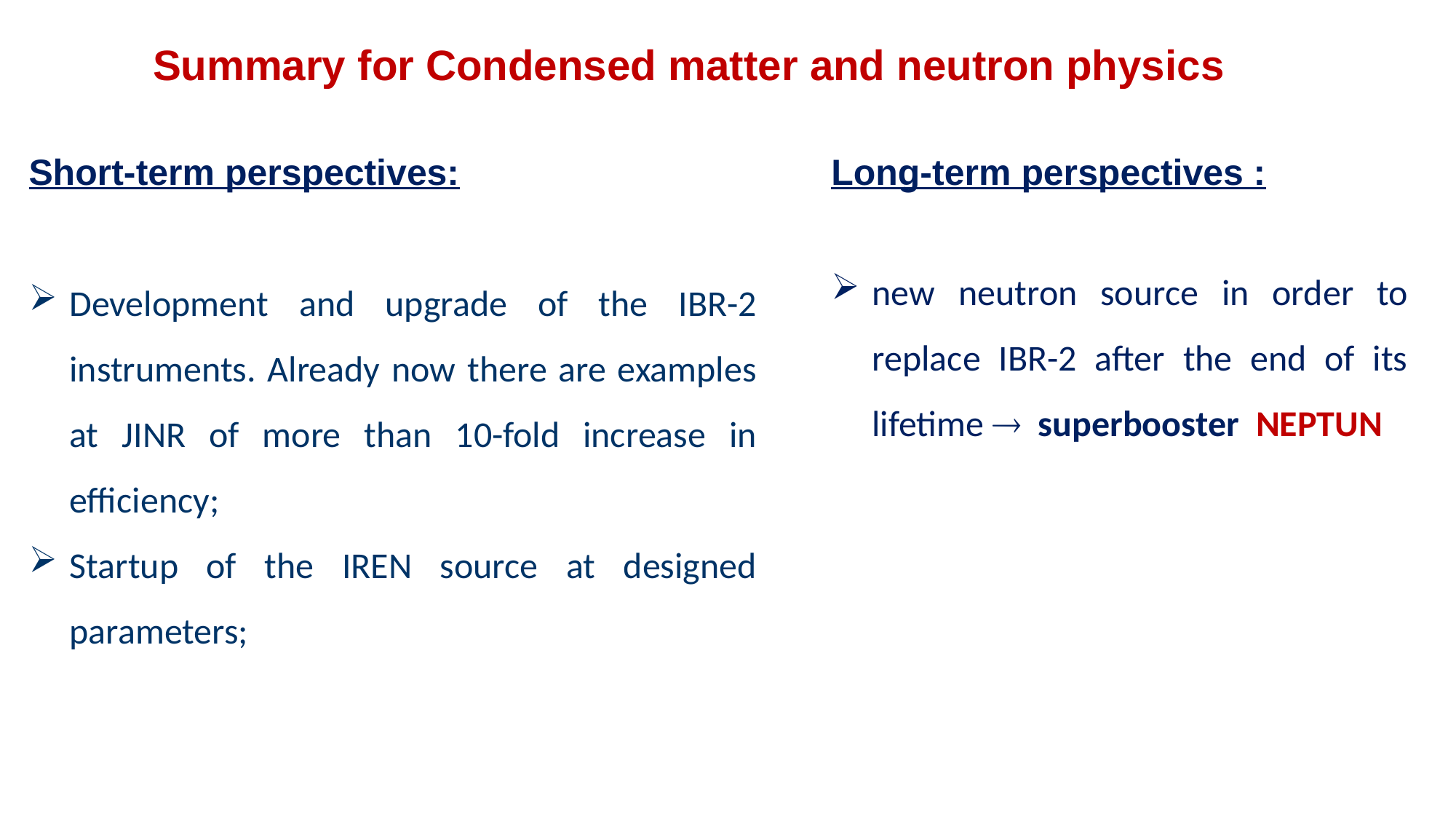

Summary for Condensed matter and neutron physics

Short-term perspectives:

Development and upgrade of the IBR-2 instruments. Already now there are examples at JINR of more than 10-fold increase in efficiency;
Startup of the IREN source at designed parameters;
Long-term perspectives :

new neutron source in order to replace IBR-2 after the end of its lifetime →  superbooster  NEPTUN